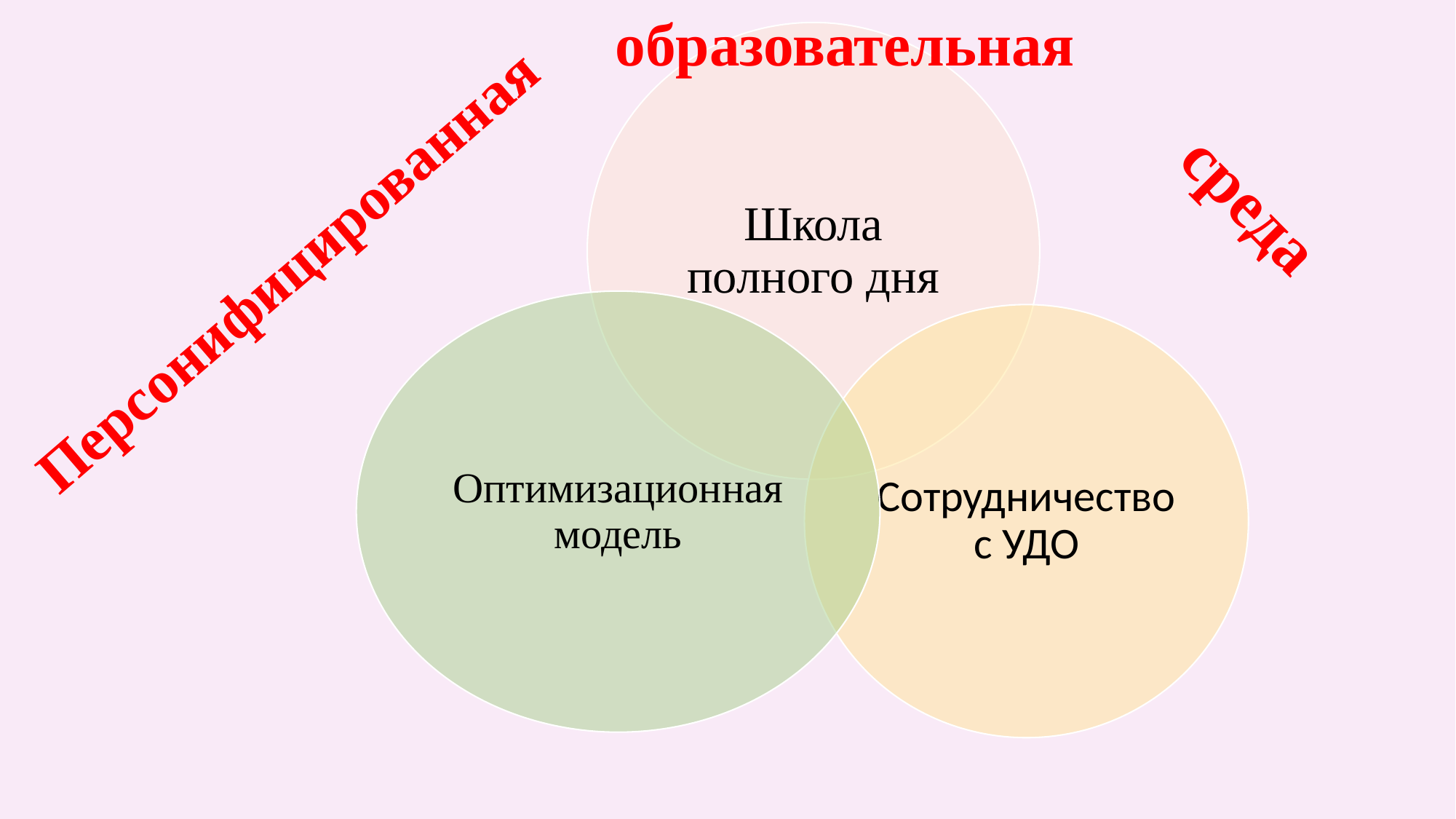

образовательная
Школа полного дня
Сотрудничество с УДО
Оптимизационная модель
среда
Персонифицированная